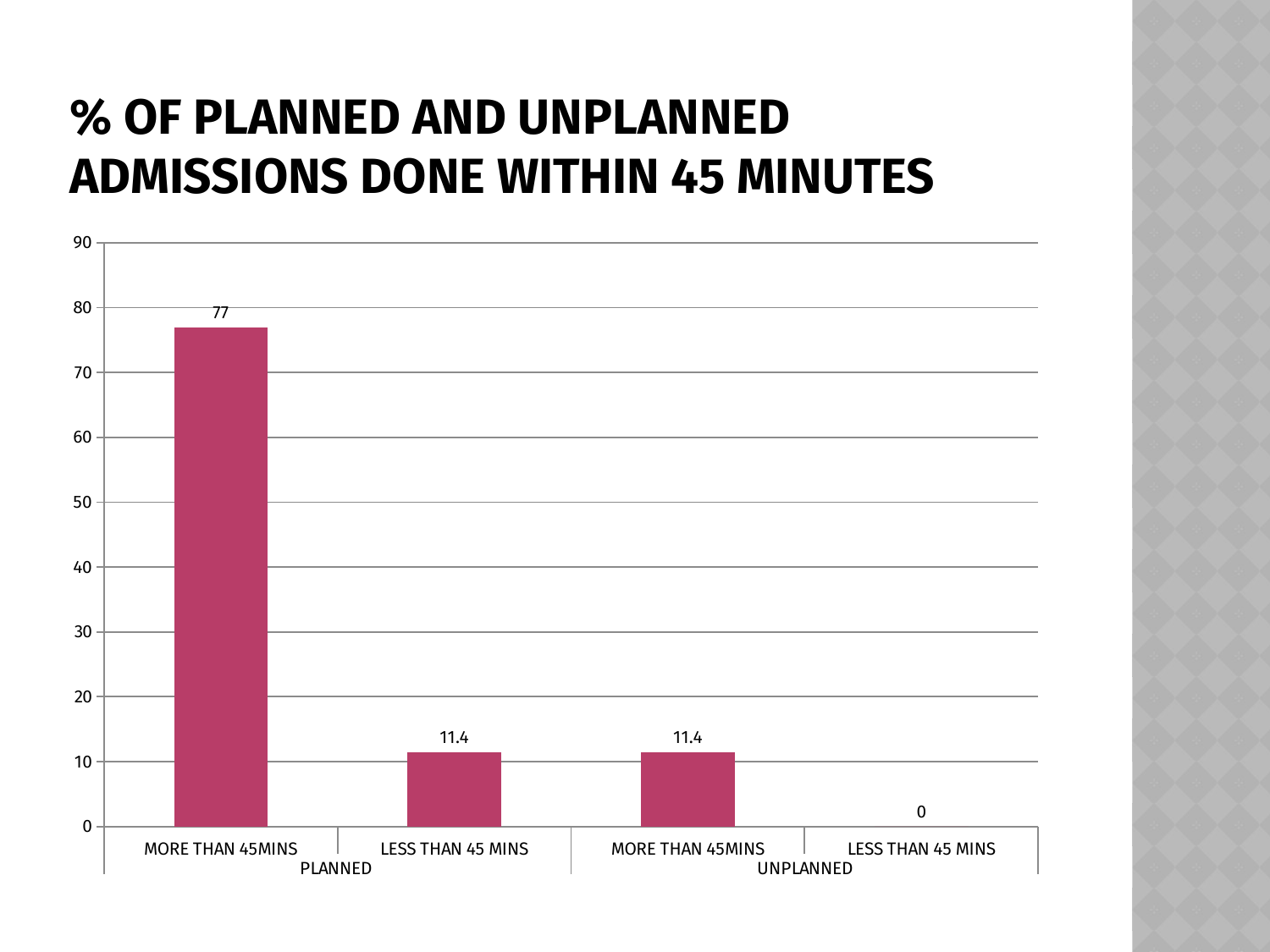

# % of planned and unplanned admissions done within 45 minutes

### Chart

| Category |  |
|---|---|
| MORE THAN 45MINS | 77.0 |
| LESS THAN 45 MINS | 11.4 |
| MORE THAN 45MINS | 11.4 |
| LESS THAN 45 MINS | 0.0 |